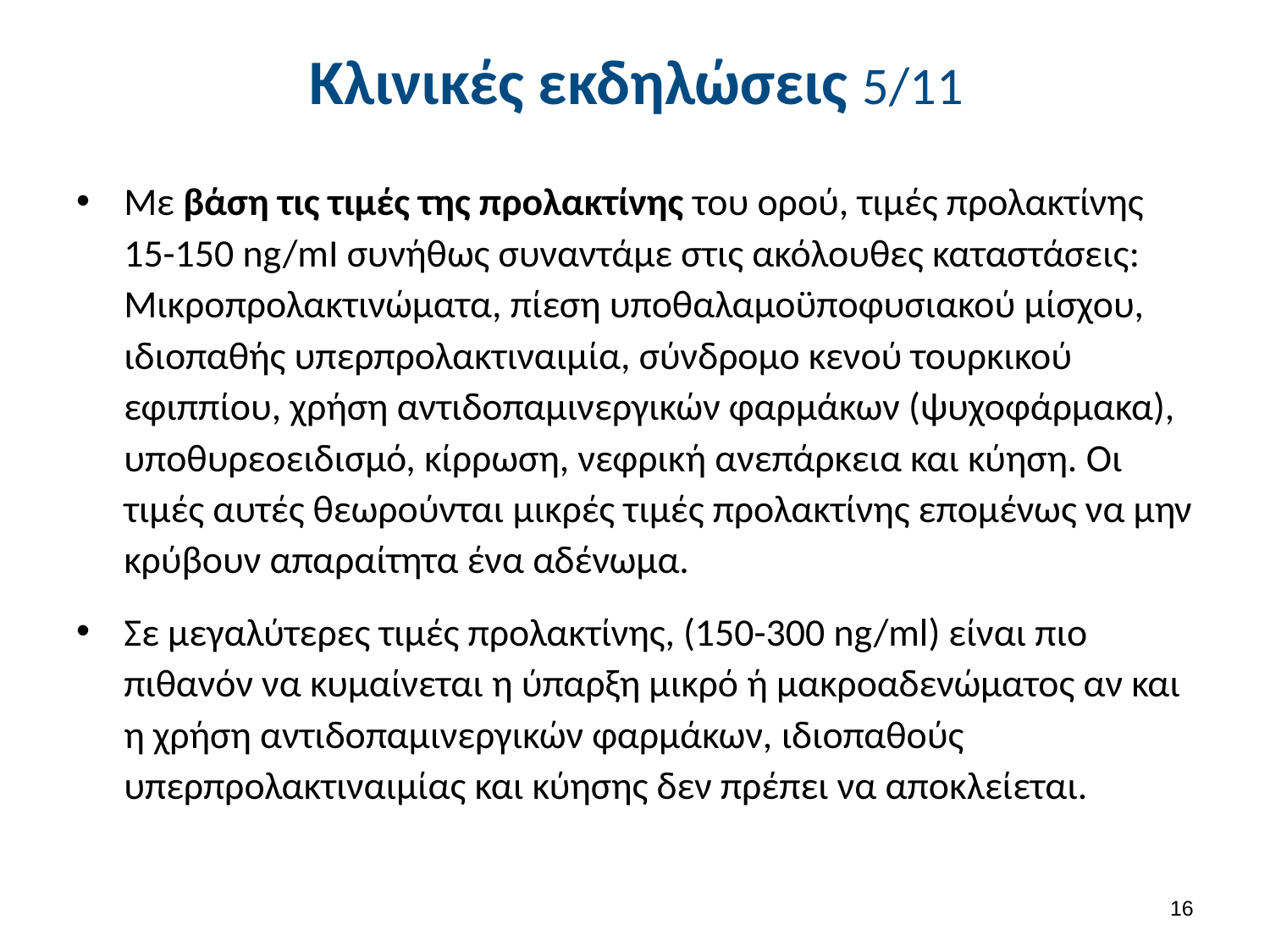

# Κλινικές εκδηλώσεις 5/11
Με βάση τις τιμές της προλακτίνης του ορού, τιμές προλακτίνης 15-150 ng/mI συνήθως συναντάμε στις ακόλουθες καταστάσεις: Μικροπρολακτινώματα, πίεση υποθαλαμοϋποφυσιακού μίσχου, ιδιοπαθής υπερπρολακτιναιμία, σύνδρομο κενού τουρκικού εφιππίου, χρήση αντιδοπαμινεργικών φαρμάκων (ψυχοφάρμακα), υποθυρεοειδισμό, κίρρωση, νεφρική ανεπάρκεια και κύηση. Οι τιμές αυτές θεωρούνται μικρές τιμές προλακτίνης επομένως να μην κρύβουν απαραίτητα ένα αδένωμα.
Σε μεγαλύτερες τιμές προλακτίνης, (150-300 ng/ml) είναι πιο πιθανόν να κυμαίνεται η ύπαρξη μικρό ή μακροαδενώματος αν και η χρήση αντιδοπαμινεργικών φαρμάκων, ιδιοπαθούς υπερπρολακτιναιμίας και κύησης δεν πρέπει να αποκλείεται.

16